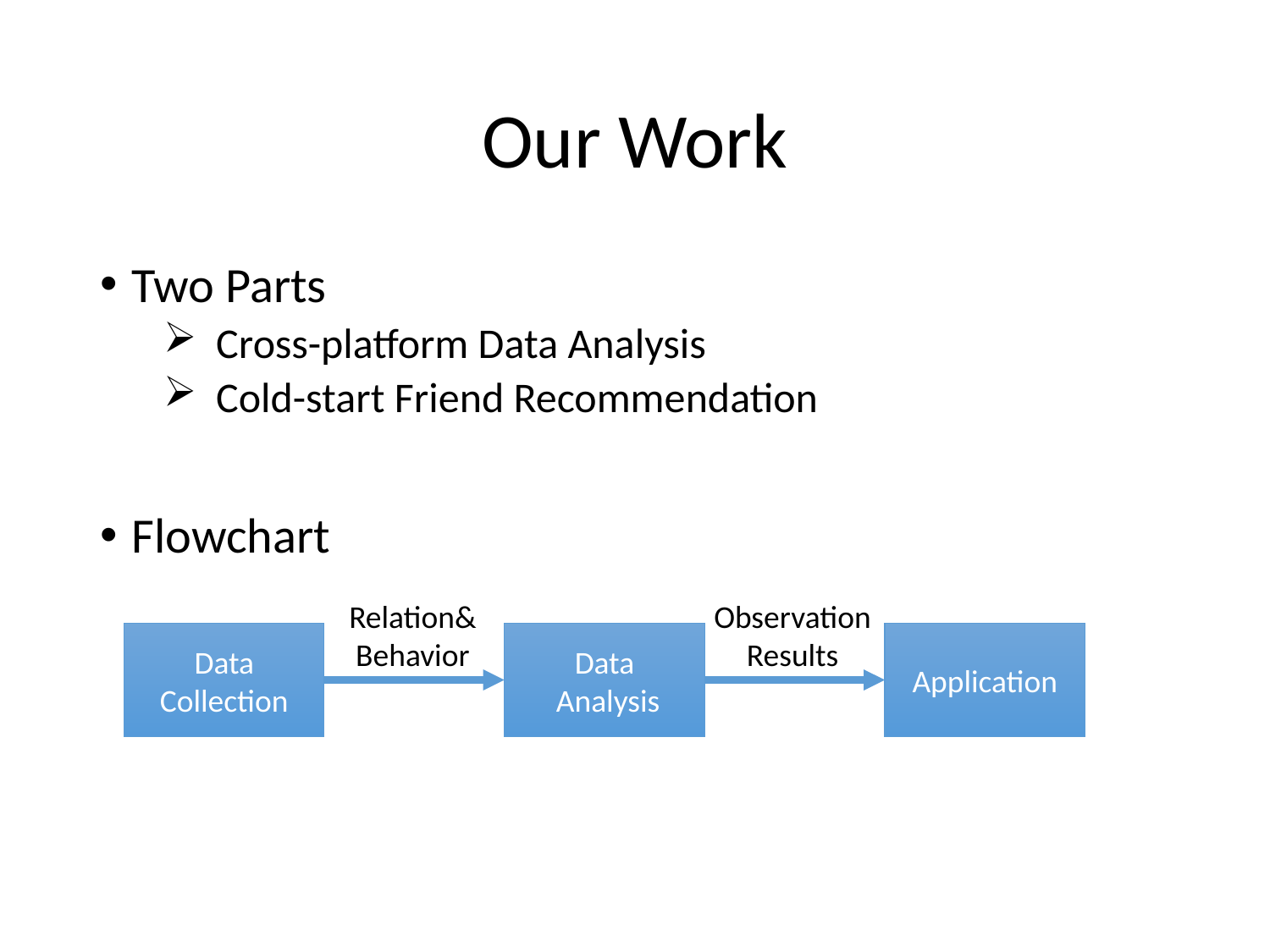

# Our Work
Two Parts
  Cross-platform Data Analysis
  Cold-start Friend Recommendation

Flowchart
Relation&
Behavior
Observation
Results
Data Collection
Data
 Analysis
Application